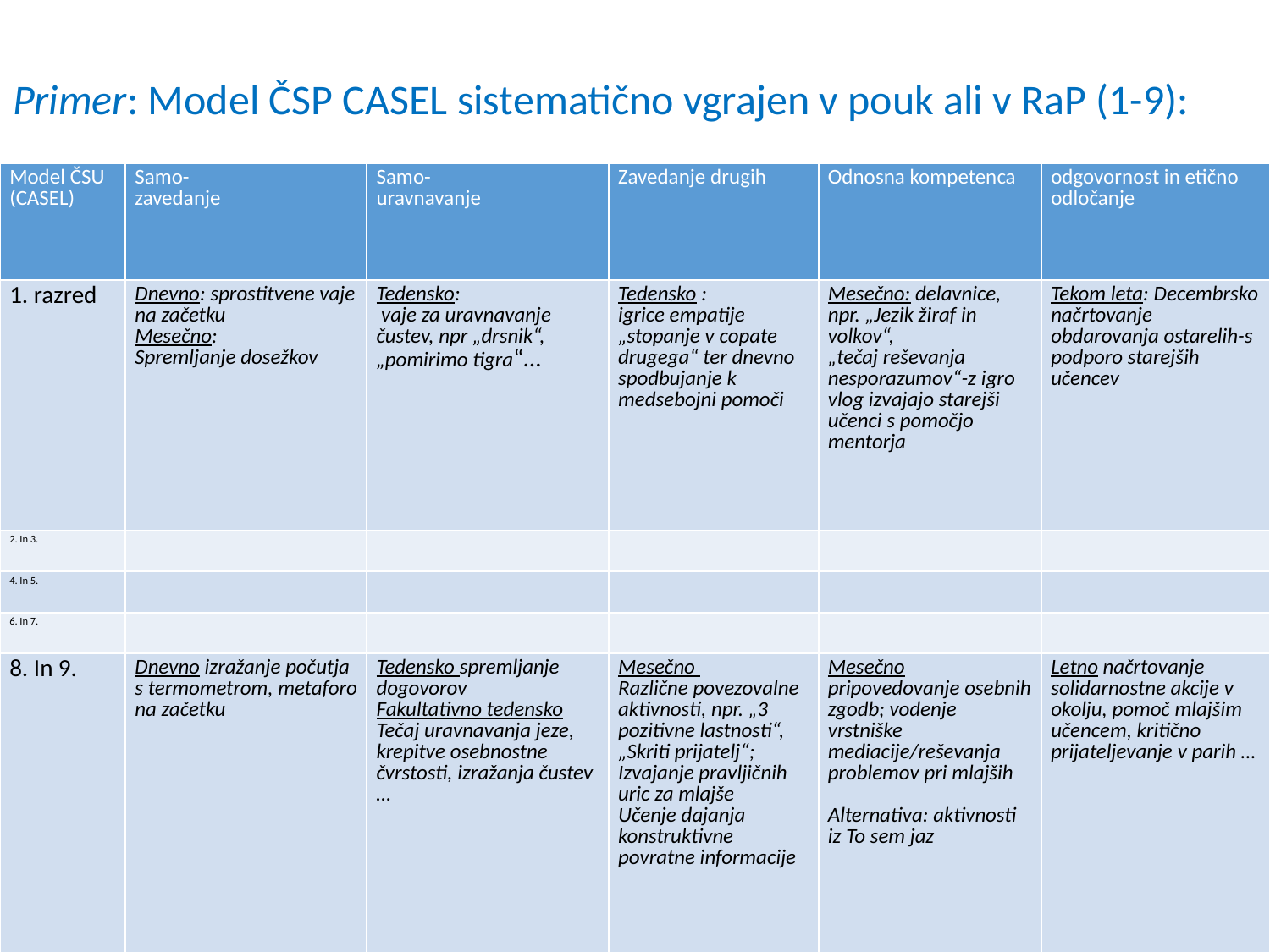

# Primer: Model ČSP CASEL sistematično vgrajen v pouk ali v RaP (1-9):
| Model ČSU (CASEL) | Samo- zavedanje | Samo- uravnavanje | Zavedanje drugih | Odnosna kompetenca | odgovornost in etično odločanje |
| --- | --- | --- | --- | --- | --- |
| 1. razred | Dnevno: sprostitvene vaje na začetku Mesečno: Spremljanje dosežkov | Tedensko: vaje za uravnavanje čustev, npr „drsnik“, „pomirimo tigra“… | Tedensko : igrice empatije „stopanje v copate drugega“ ter dnevno spodbujanje k medsebojni pomoči | Mesečno: delavnice, npr. „Jezik žiraf in volkov“, „tečaj reševanja nesporazumov“-z igro vlog izvajajo starejši učenci s pomočjo mentorja | Tekom leta: Decembrsko načrtovanje obdarovanja ostarelih-s podporo starejših učencev |
| 2. In 3. |  |  |  |  |  |
| 4. In 5. |  |  |  |  |  |
| 6. In 7. |  |  |  |  |  |
| 8. In 9. | Dnevno izražanje počutja s termometrom, metaforo na začetku | Tedensko spremljanje dogovorov Fakultativno tedensko Tečaj uravnavanja jeze, krepitve osebnostne čvrstosti, izražanja čustev … | Mesečno Različne povezovalne aktivnosti, npr. „3 pozitivne lastnosti“, „Skriti prijatelj“; Izvajanje pravljičnih uric za mlajše Učenje dajanja konstruktivne povratne informacije | Mesečno pripovedovanje osebnih zgodb; vodenje vrstniške mediacije/reševanja problemov pri mlajših Alternativa: aktivnosti iz To sem jaz | Letno načrtovanje solidarnostne akcije v okolju, pomoč mlajšim učencem, kritično prijateljevanje v parih … |